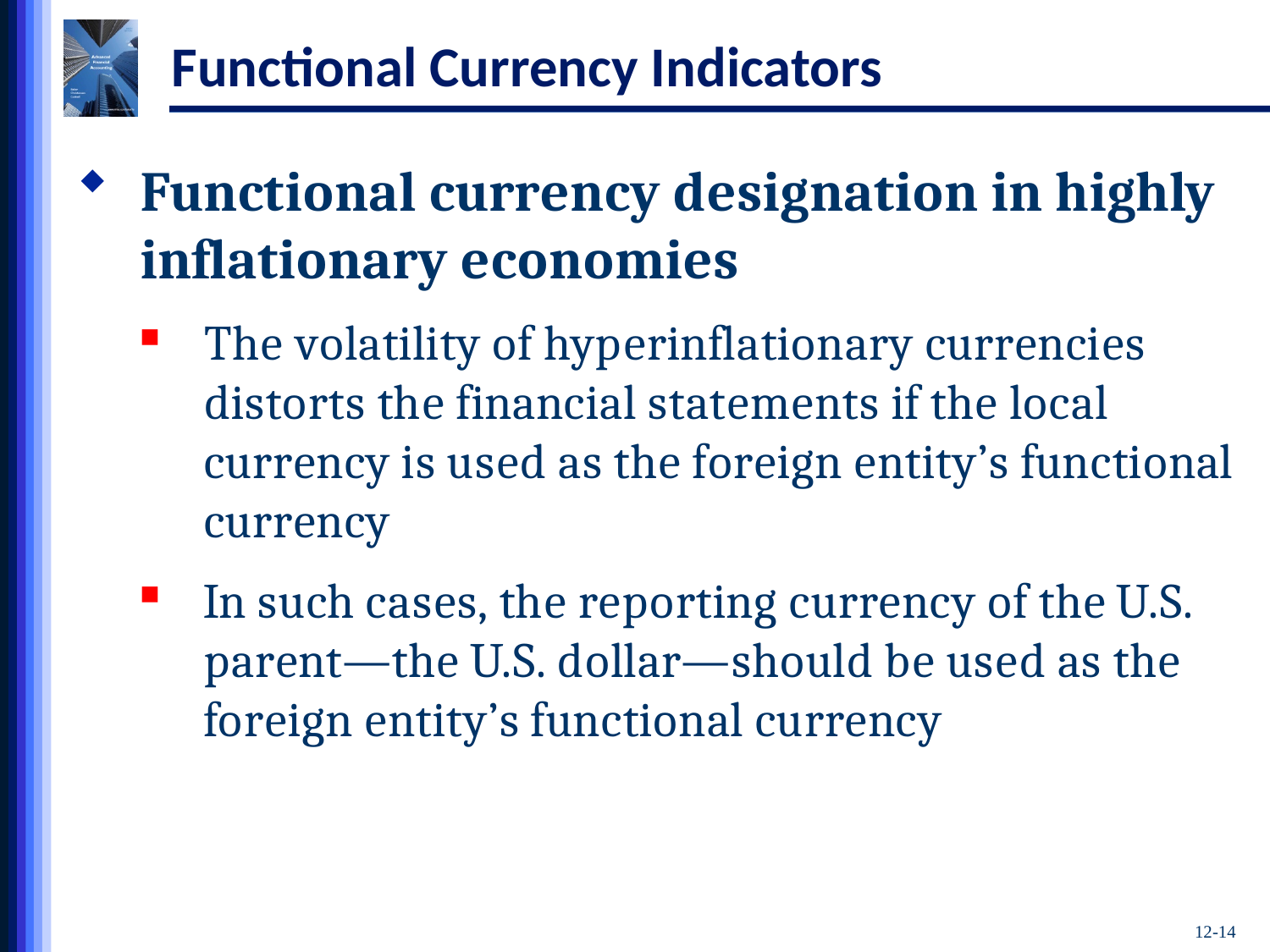

# Functional Currency Indicators
Functional currency designation in highly inflationary economies
The volatility of hyperinflationary currencies distorts the financial statements if the local currency is used as the foreign entity’s functional currency
In such cases, the reporting currency of the U.S. parent—the U.S. dollar—should be used as the foreign entity’s functional currency
12-14